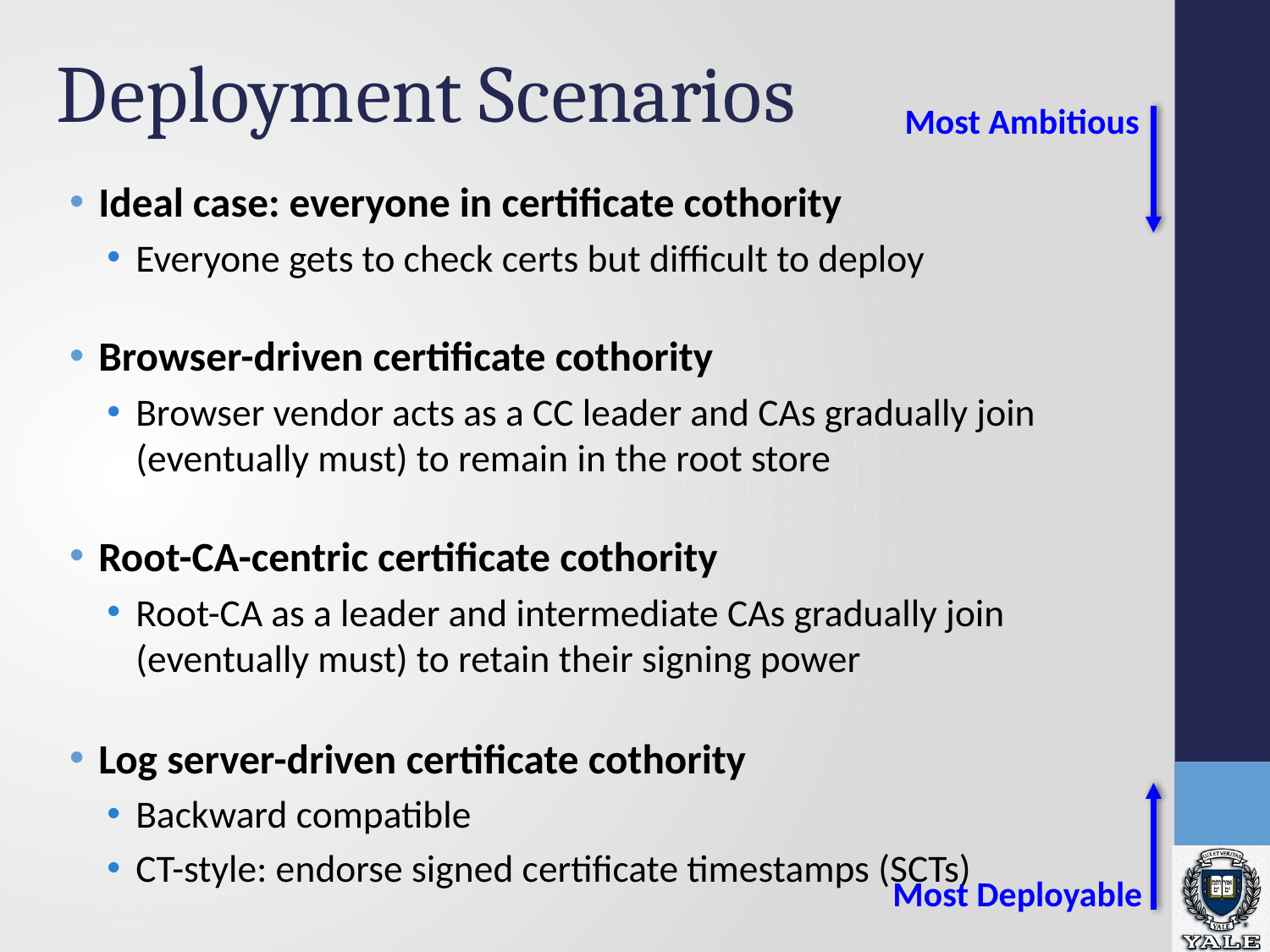

# Deployment Scenarios
Most Ambitious
Ideal case: everyone in certificate cothority
Everyone gets to check certs but difficult to deploy

Browser-driven certificate cothority
Browser vendor acts as a CC leader and CAs gradually join (eventually must) to remain in the root store

Root-CA-centric certificate cothority
Root-CA as a leader and intermediate CAs gradually join  (eventually must) to retain their signing power

Log server-driven certificate cothority
Backward compatible
CT-style: endorse signed certificate timestamps (SCTs)
Most Deployable